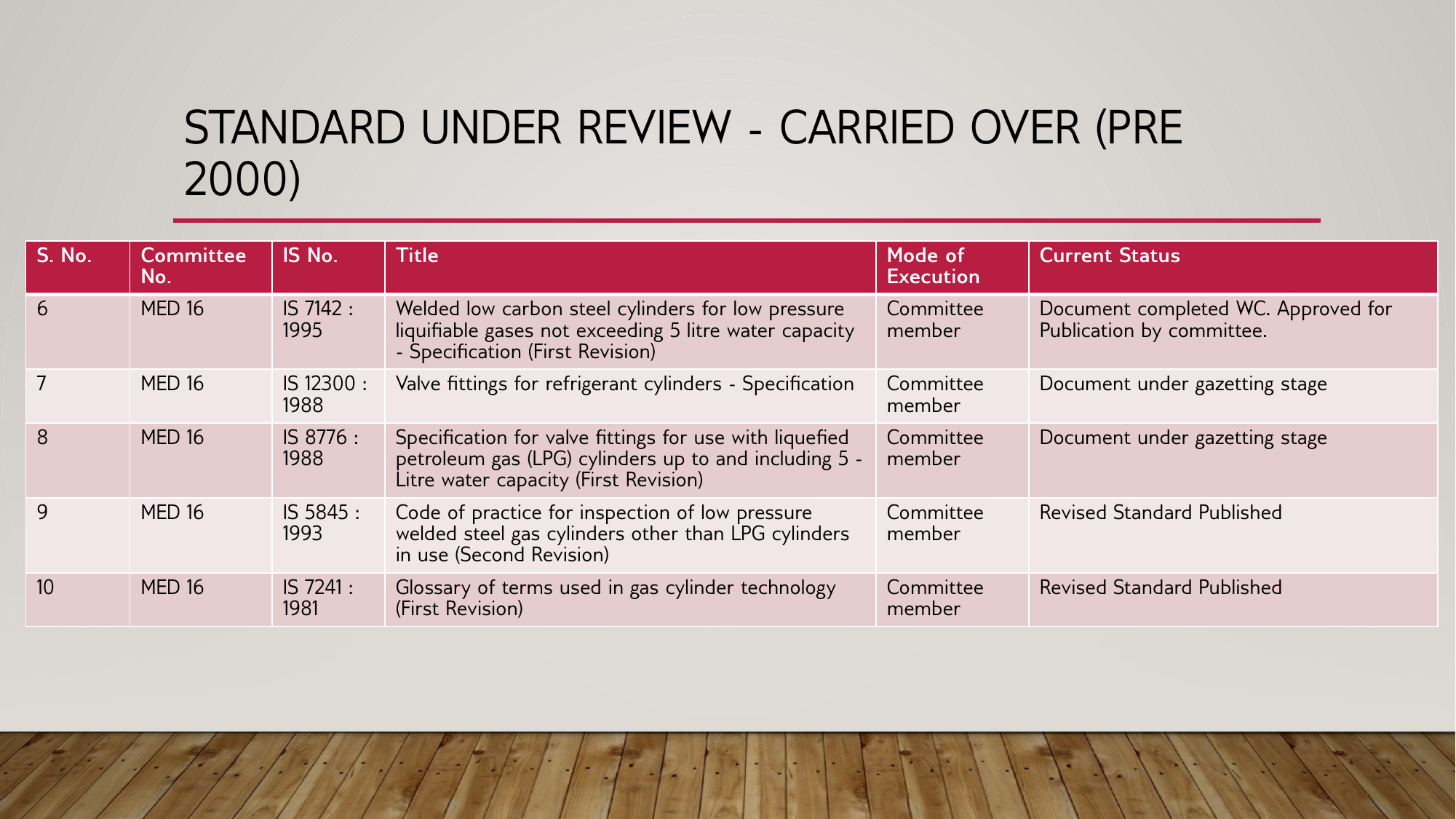

# Standard under review - carried over (Pre 2000)
| S. No. | Committee No. | IS No. | Title | Mode of Execution | Current Status |
| --- | --- | --- | --- | --- | --- |
| 6 | MED 16 | IS 7142 : 1995 | Welded low carbon steel cylinders for low pressure liquifiable gases not exceeding 5 litre water capacity - Specification (First Revision) | Committee member | Document completed WC. Approved for Publication by committee. |
| 7 | MED 16 | IS 12300 : 1988 | Valve fittings for refrigerant cylinders - Specification | Committee member | Document under gazetting stage |
| 8 | MED 16 | IS 8776 : 1988 | Specification for valve fittings for use with liquefied petroleum gas (LPG) cylinders up to and including 5 - Litre water capacity (First Revision) | Committee member | Document under gazetting stage |
| 9 | MED 16 | IS 5845 : 1993 | Code of practice for inspection of low pressure welded steel gas cylinders other than LPG cylinders in use (Second Revision) | Committee member | Revised Standard Published |
| 10 | MED 16 | IS 7241 : 1981 | Glossary of terms used in gas cylinder technology (First Revision) | Committee member | Revised Standard Published |